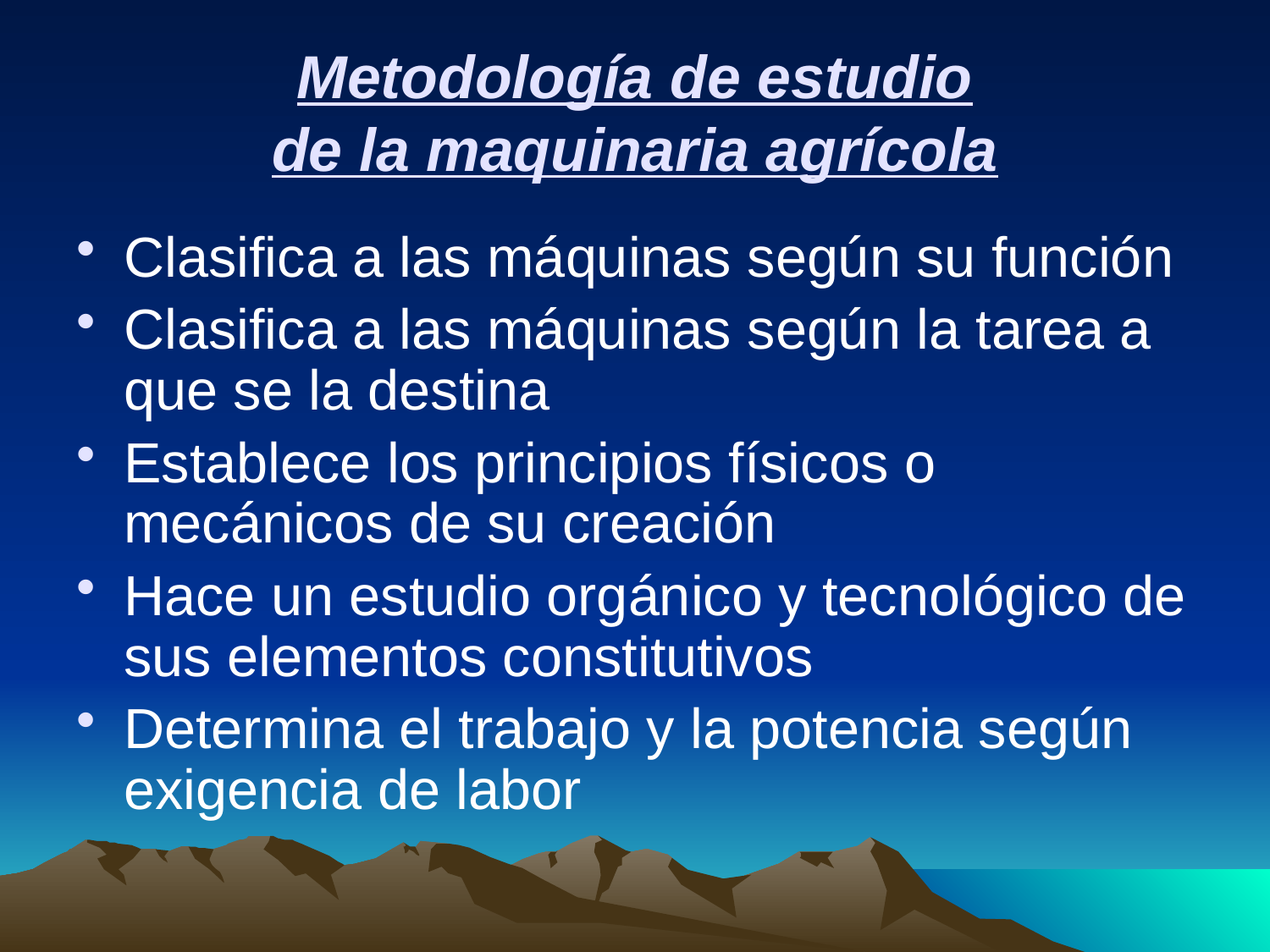

# Metodología de estudio de la maquinaria agrícola
Clasifica a las máquinas según su función
Clasifica a las máquinas según la tarea a que se la destina
Establece los principios físicos o mecánicos de su creación
Hace un estudio orgánico y tecnológico de sus elementos constitutivos
Determina el trabajo y la potencia según exigencia de labor